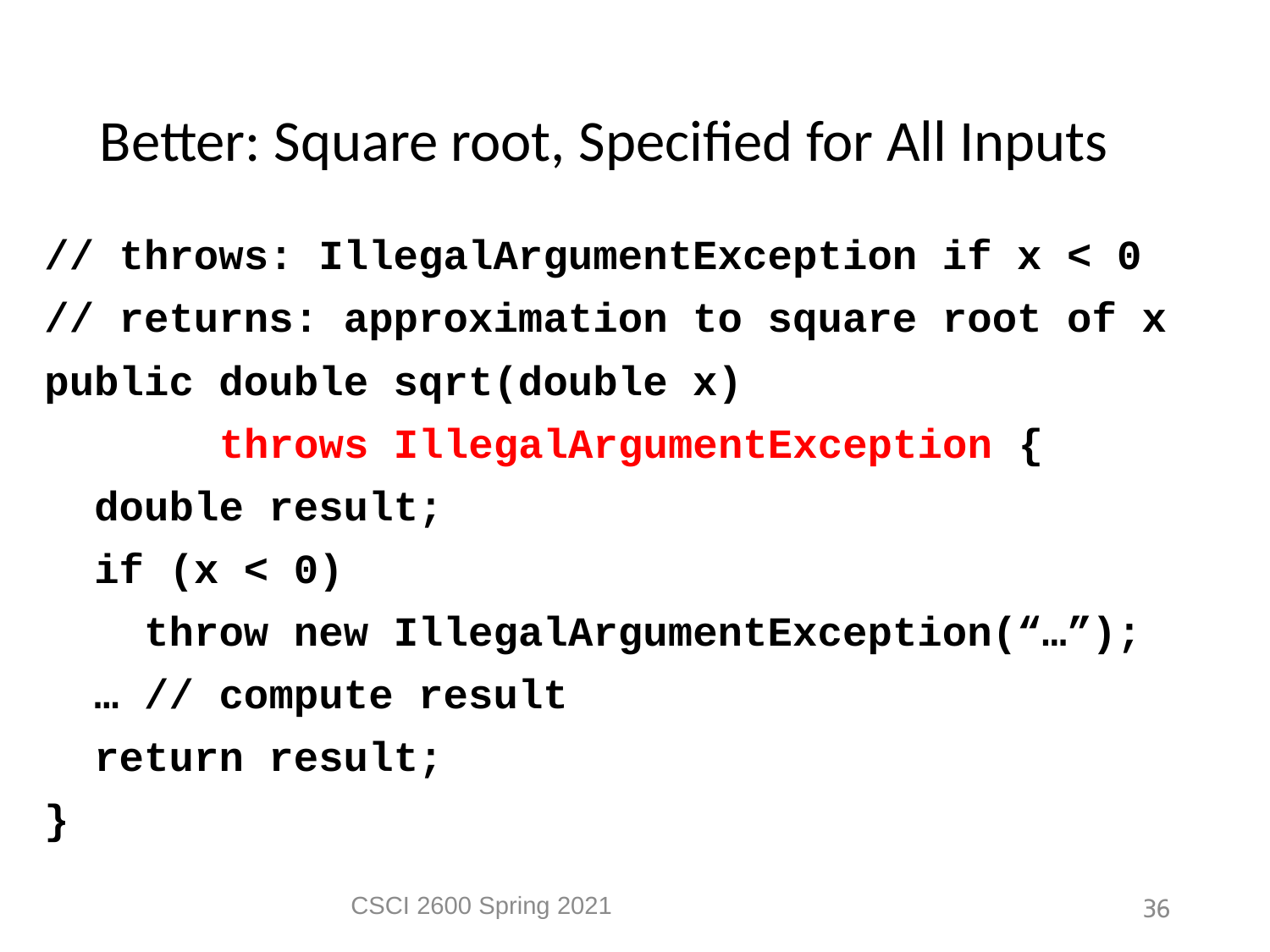

Better: Square root, Specified for All Inputs
// throws: IllegalArgumentException if x < 0
// returns: approximation to square root of x
public double sqrt(double x)
       throws IllegalArgumentException {
  double result;
  if (x < 0)
    throw new IllegalArgumentException(“…”);
  … // compute result
  return result;
}
CSCI 2600 Spring 2021
36